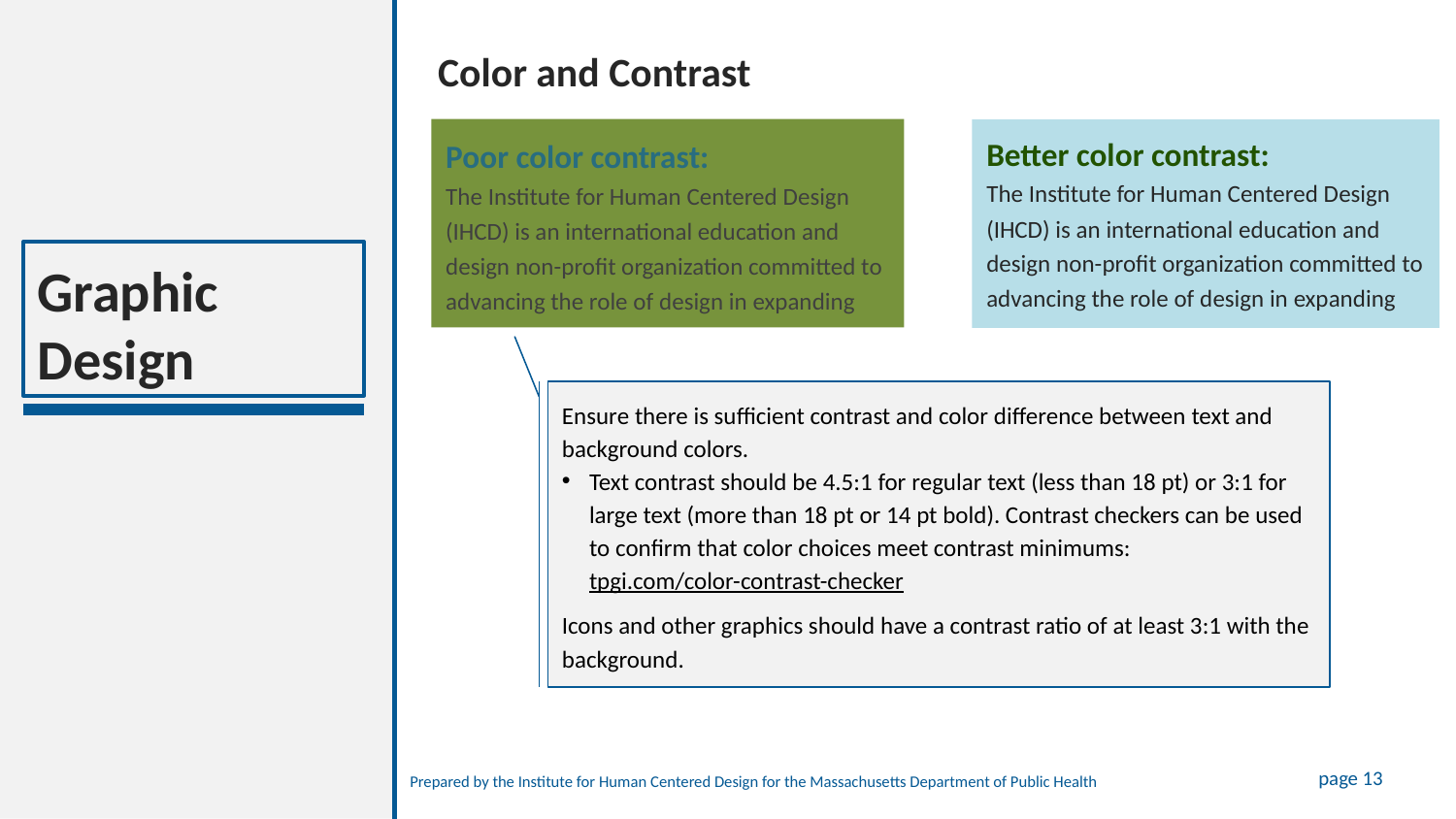

Color and Contrast

Better color contrast:
The Institute for Human Centered Design (IHCD) is an international education and design non-profit organization committed to advancing the role of design in expanding
Poor color contrast:
The Institute for Human Centered Design (IHCD) is an international education and design non-profit organization committed to advancing the role of design in expanding

Graphic Design
Ensure there is sufficient contrast and color difference between text and background colors.
Text contrast should be 4.5:1 for regular text (less than 18 pt) or 3:1 for large text (more than 18 pt or 14 pt bold). Contrast checkers can be used to confirm that color choices meet contrast minimums:
tpgi.com/color-contrast-checker
Icons and other graphics should have a contrast ratio of at least 3:1 with the background.